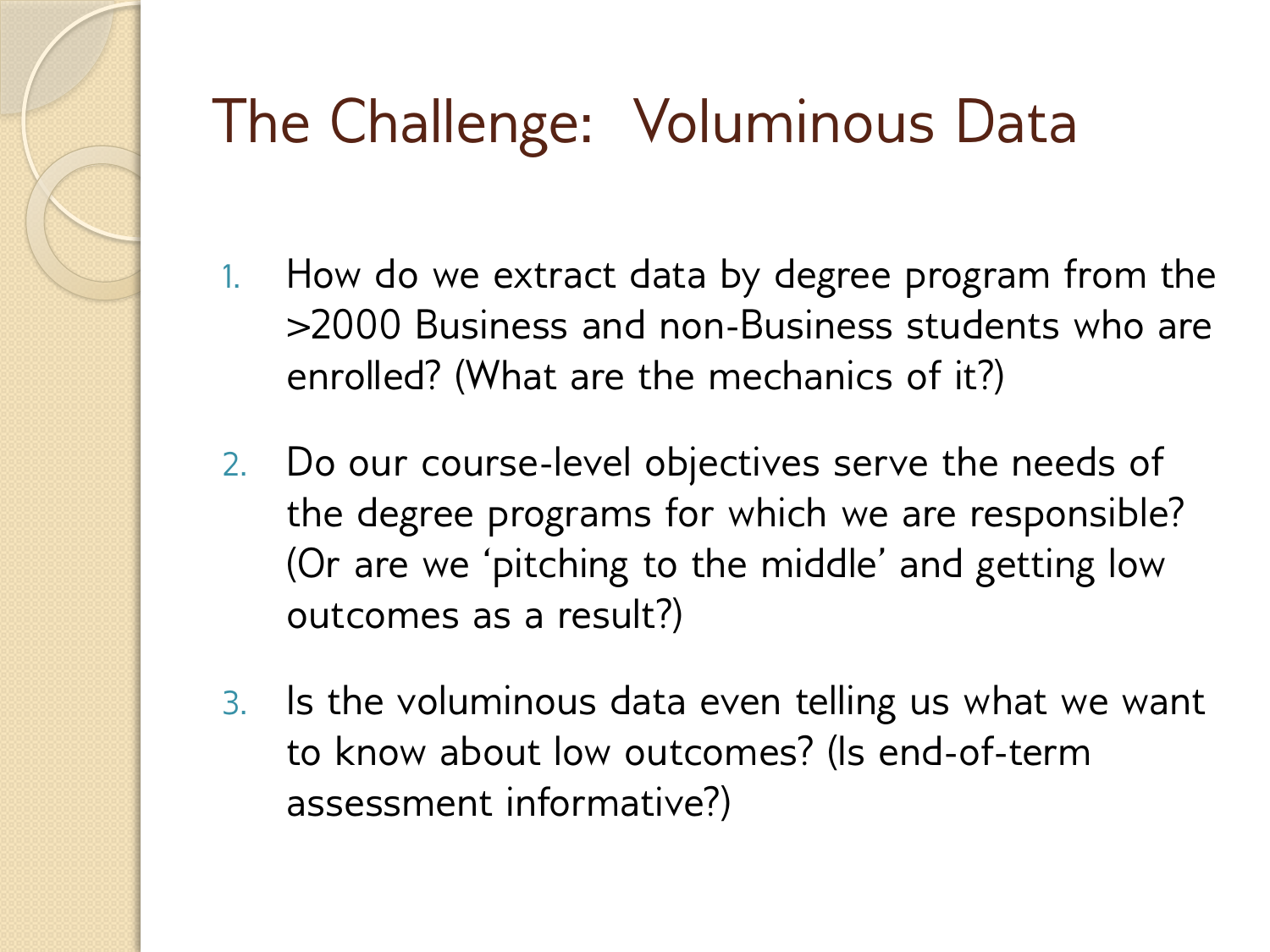

# The Challenge:  Voluminous Data
How do we extract data by degree program from the >2000 Business and non-Business students who are enrolled? (What are the mechanics of it?)
Do our course-level objectives serve the needs of the degree programs for which we are responsible? (Or are we ‘pitching to the middle’ and getting low outcomes as a result?)
Is the voluminous data even telling us what we want to know about low outcomes? (Is end-of-term assessment informative?)